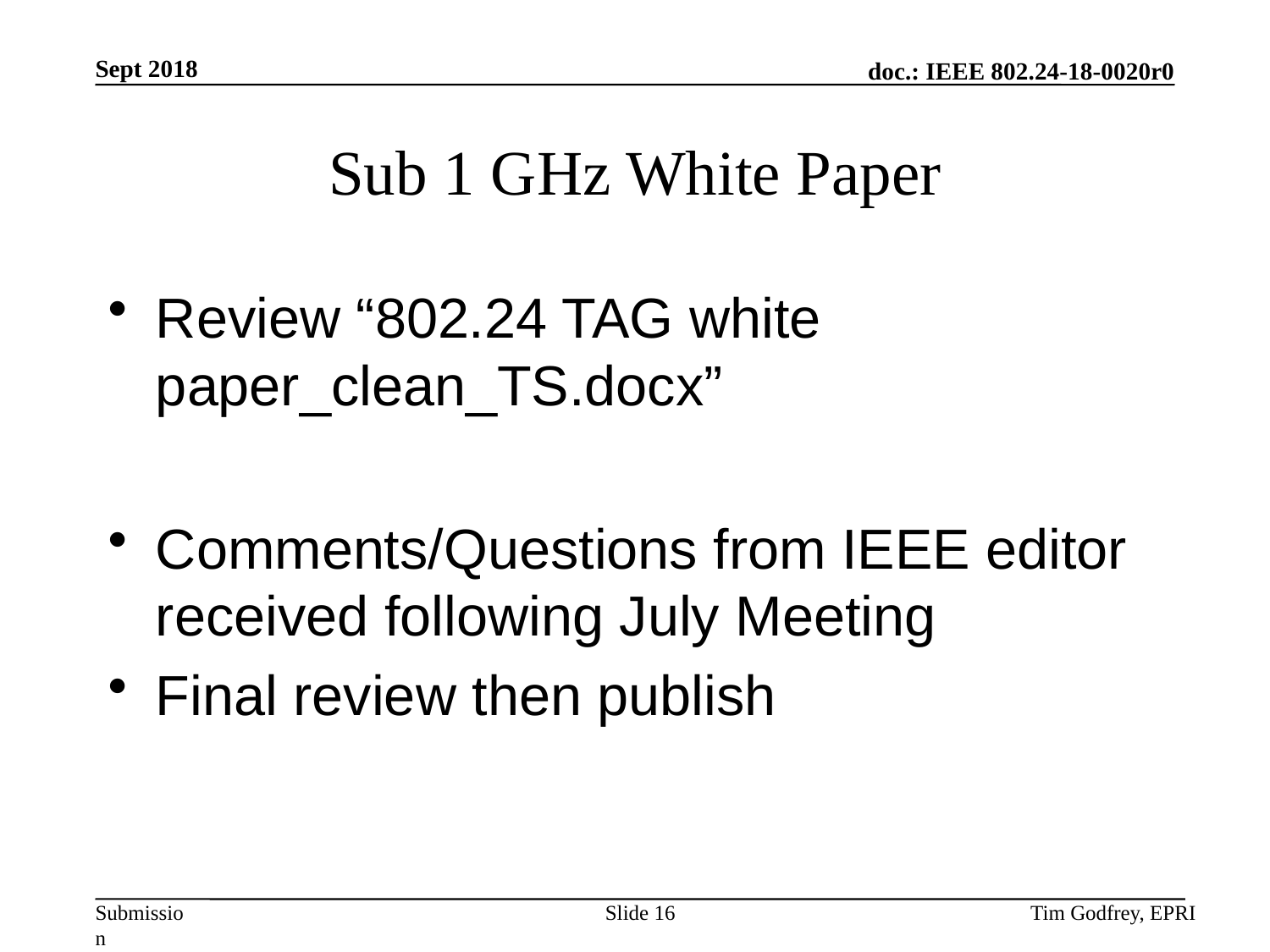

# Sub 1 GHz White Paper
Review “802.24 TAG white paper_clean_TS.docx”

Comments/Questions from IEEE editor received following July Meeting
Final review then publish
Slide 16
Tim Godfrey, EPRI